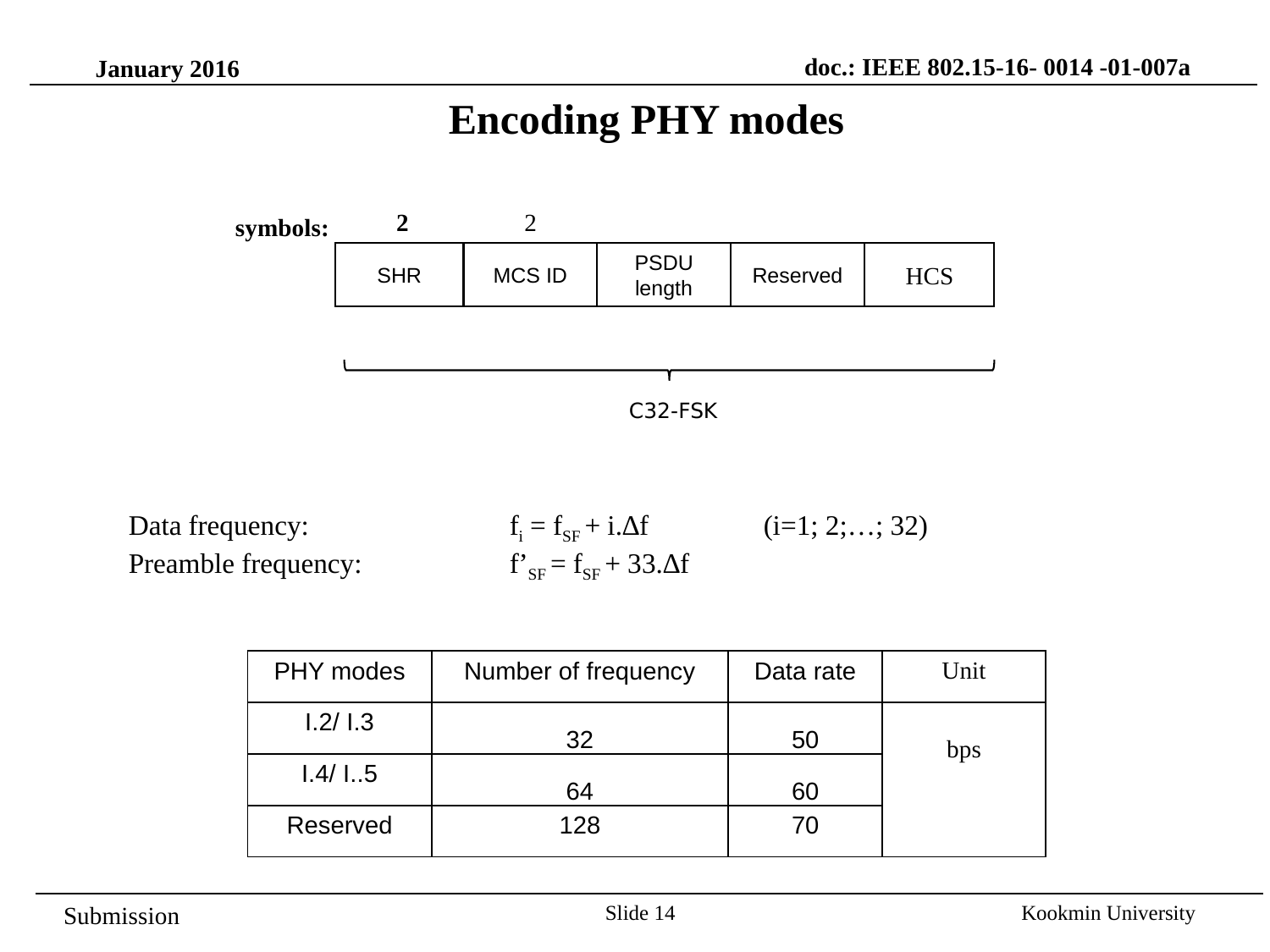

doc.: IEEE 802.15-16- 0014 -01-007a
January 2016
Encoding PHY modes
2
2
symbols:
MCS ID
PSDU length
Reserved
SHR
HCS
C32-FSK
Data frequency:		fi = fSF + i.∆f 	(i=1; 2;…; 32)
Preamble frequency:		f’SF = fSF + 33.∆f
| PHY modes | Number of frequency | Data rate | Unit |
| --- | --- | --- | --- |
| I.2/ I.3 | 32 | 50 | bps |
| I.4/ I..5 | 64 | 60 |  |
| Reserved | 128 | 70 |  |
Slide 14
Kookmin University
Submission